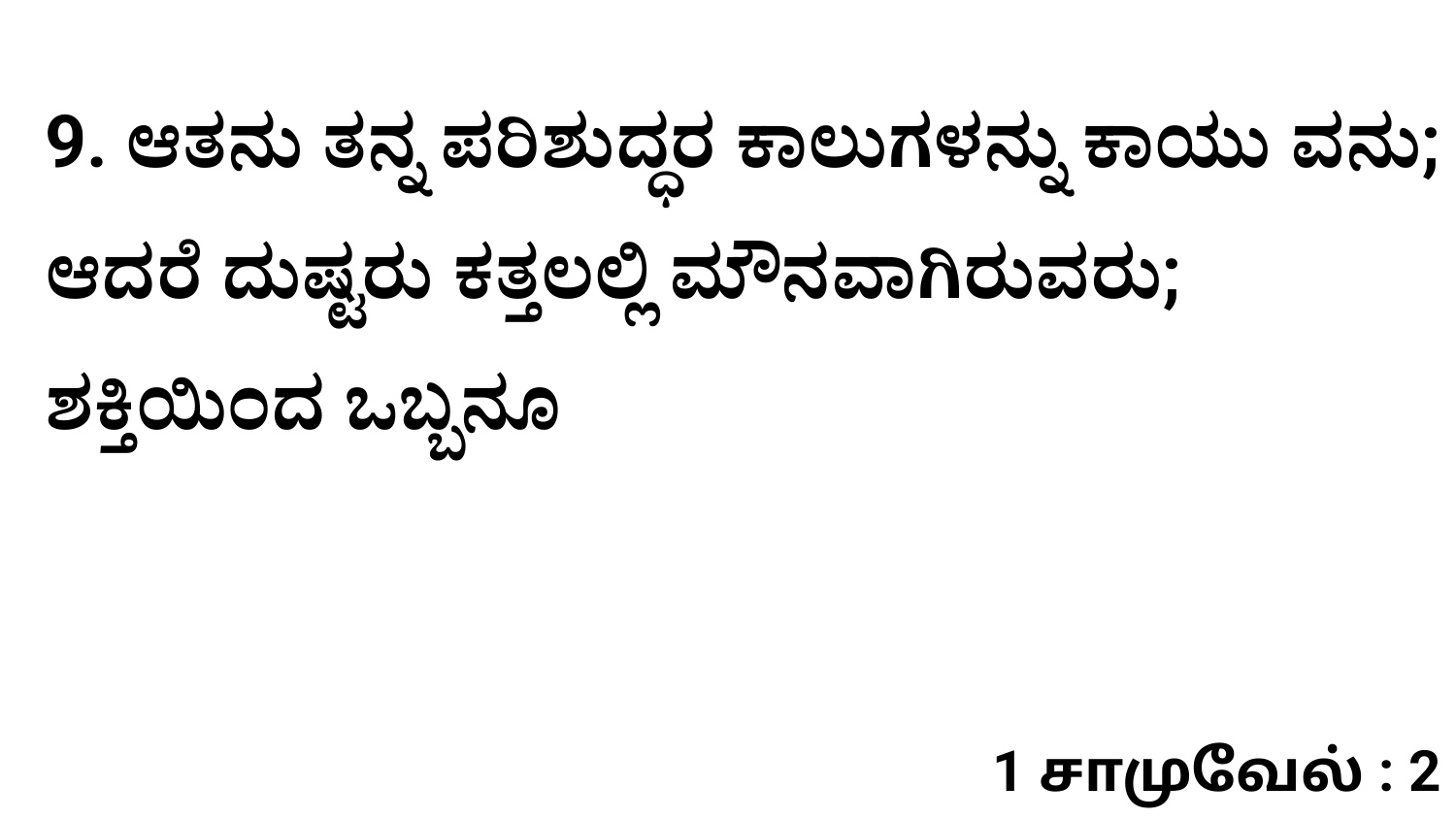

9. ಆತನು ತನ್ನ ಪರಿಶುದ್ಧರ ಕಾಲುಗಳನ್ನು ಕಾಯು ವನು; ಆದರೆ ದುಷ್ಟರು ಕತ್ತಲಲ್ಲಿ ಮೌನವಾಗಿರುವರು; ಶಕ್ತಿಯಿಂದ ಒಬ್ಬನೂ
1 சாமுவேல் : 2